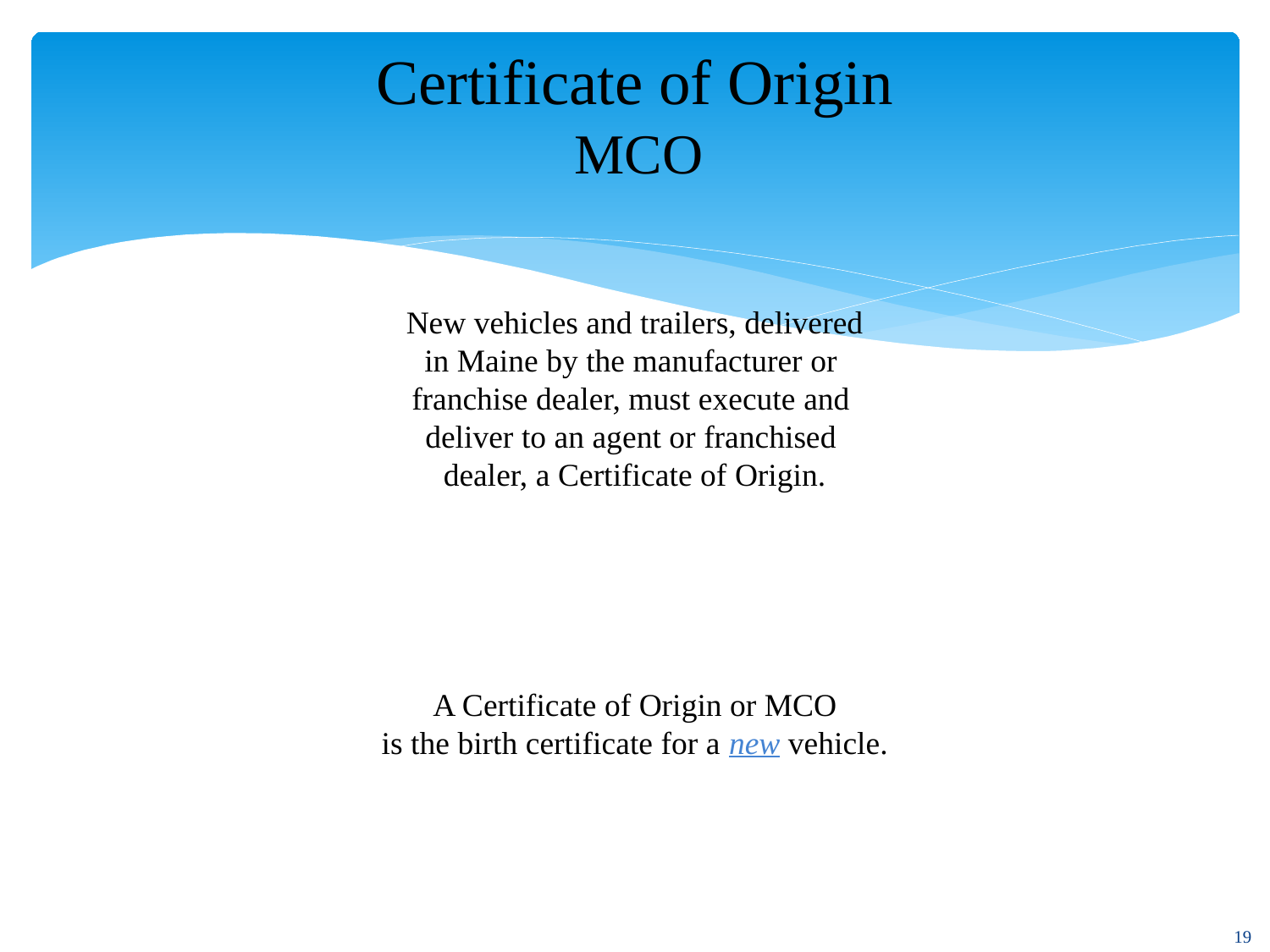

Certificate of Origin
 MCO
New vehicles and trailers, delivered
in Maine by the manufacturer or
franchise dealer, must execute and
deliver to an agent or franchised
dealer, a Certificate of Origin.
A Certificate of Origin or MCO
is the birth certificate for a new vehicle.
19